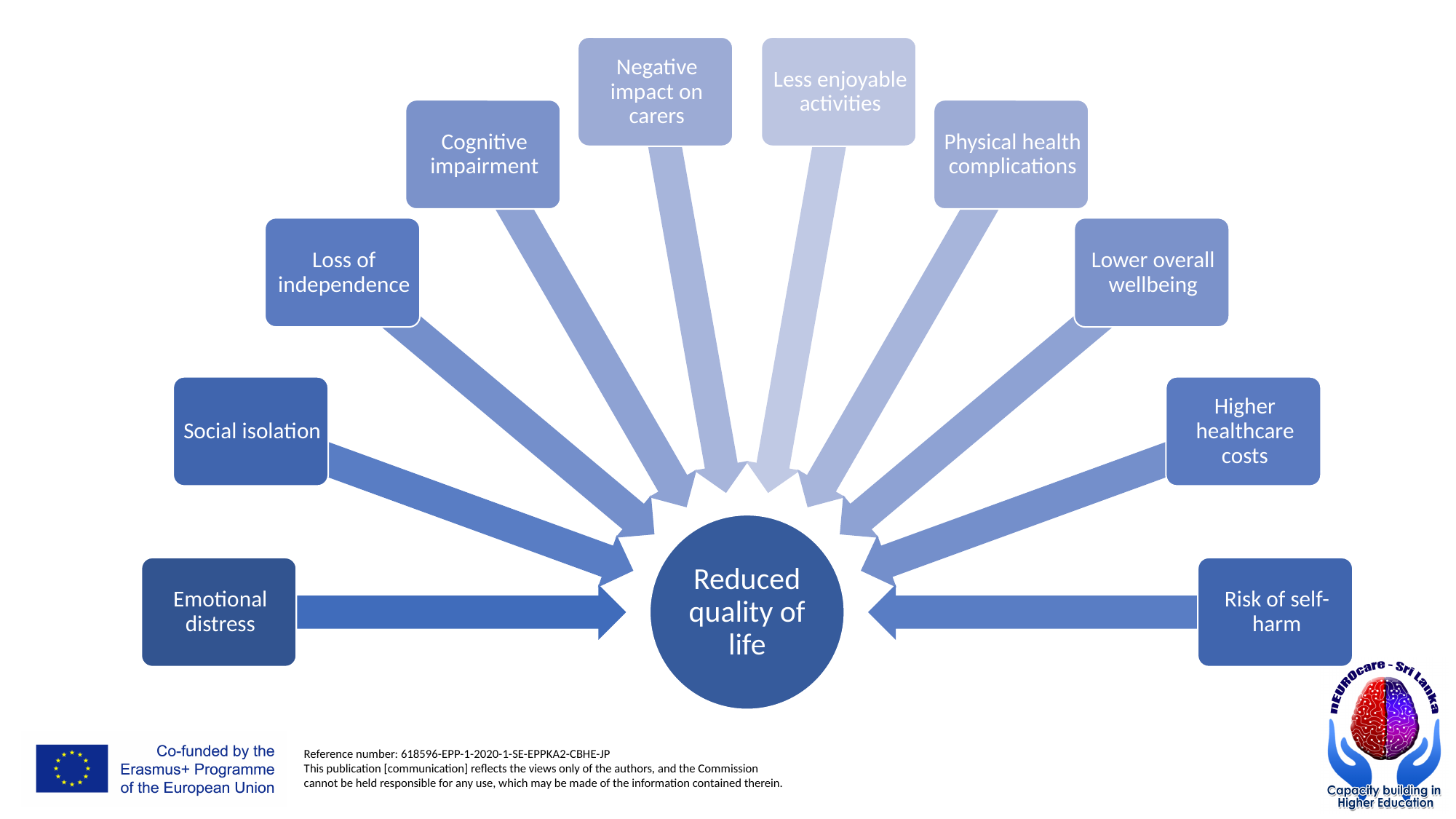

Reduced quality of life
Emotional distress
Social isolation
Loss of independence
Cognitive impairment
Negative impact on carers
Less enjoyable activities
Physical health complications
Lower overall wellbeing
Higher healthcare costs
Risk of self-harm